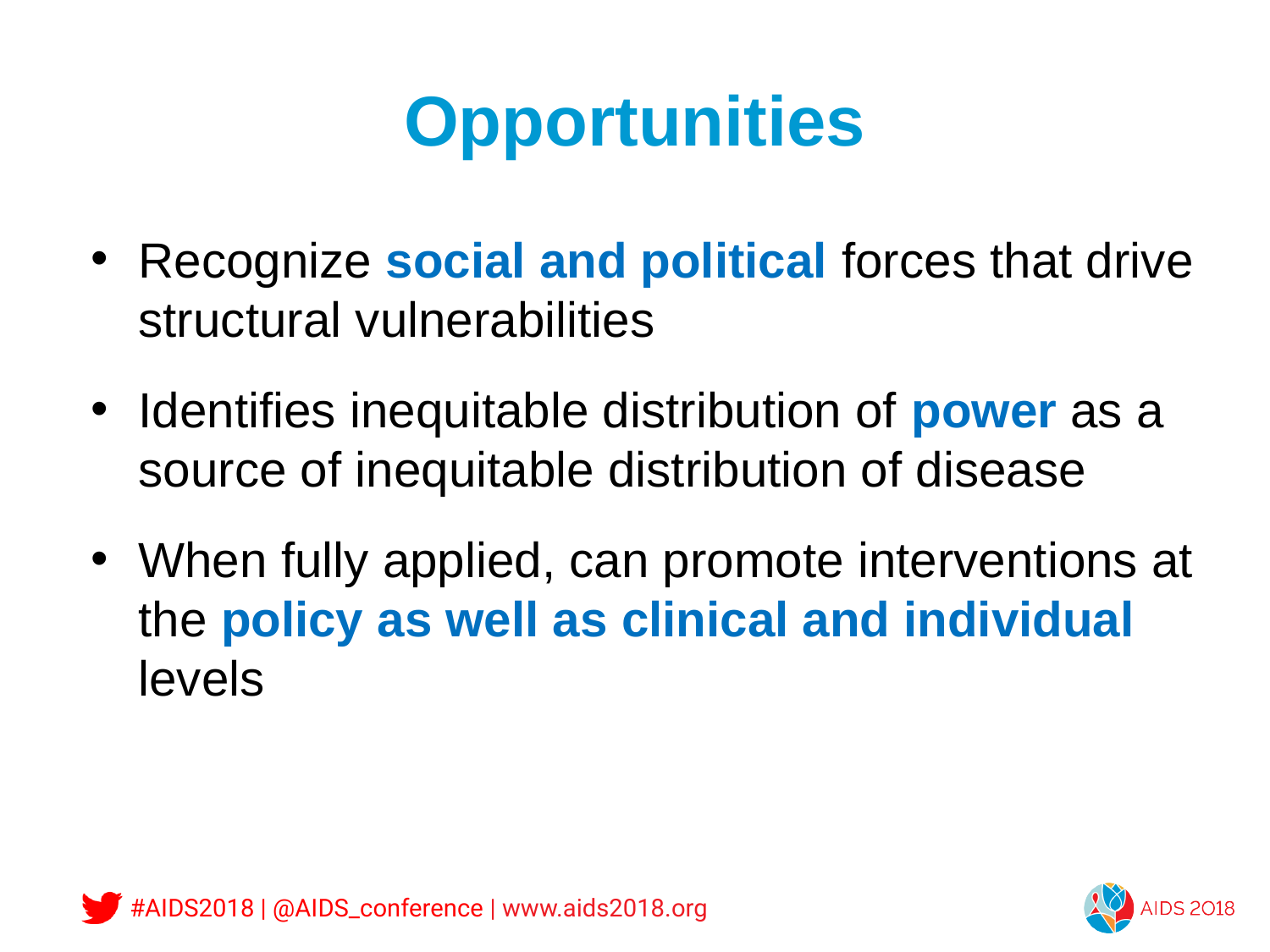

# Opportunities
Recognize social and political forces that drive structural vulnerabilities
Identifies inequitable distribution of power as a source of inequitable distribution of disease
When fully applied, can promote interventions at the policy as well as clinical and individual levels